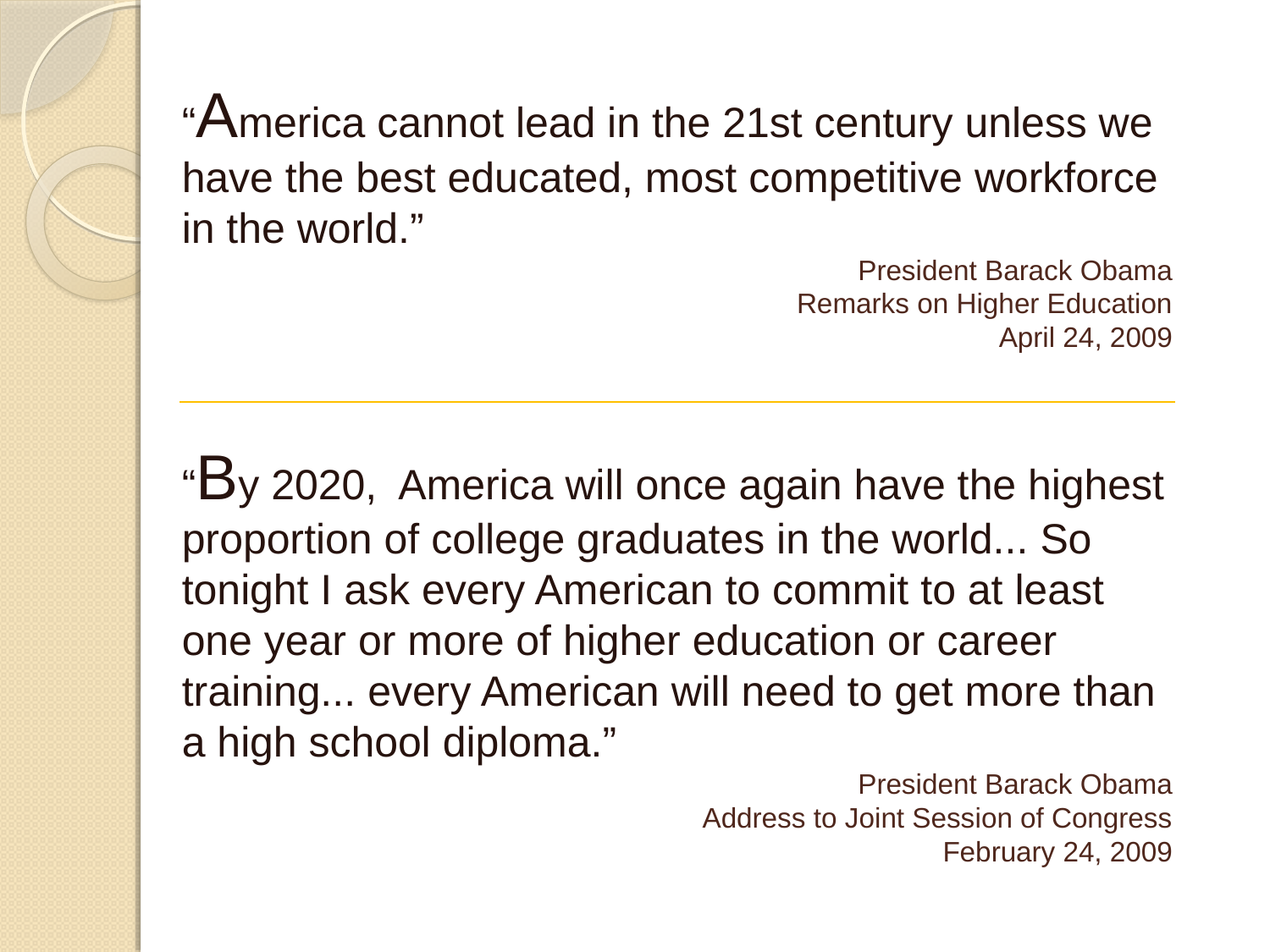

“America cannot lead in the 21st century unless we have the best educated, most competitive workforce in the world.”
President Barack Obama
Remarks on Higher Education
April 24, 2009

“By 2020,  America will once again have the highest proportion of college graduates in the world... So tonight I ask every American to commit to at least one year or more of higher education or career training... every American will need to get more than a high school diploma.”
President Barack Obama
Address to Joint Session of Congress
February 24, 2009
3